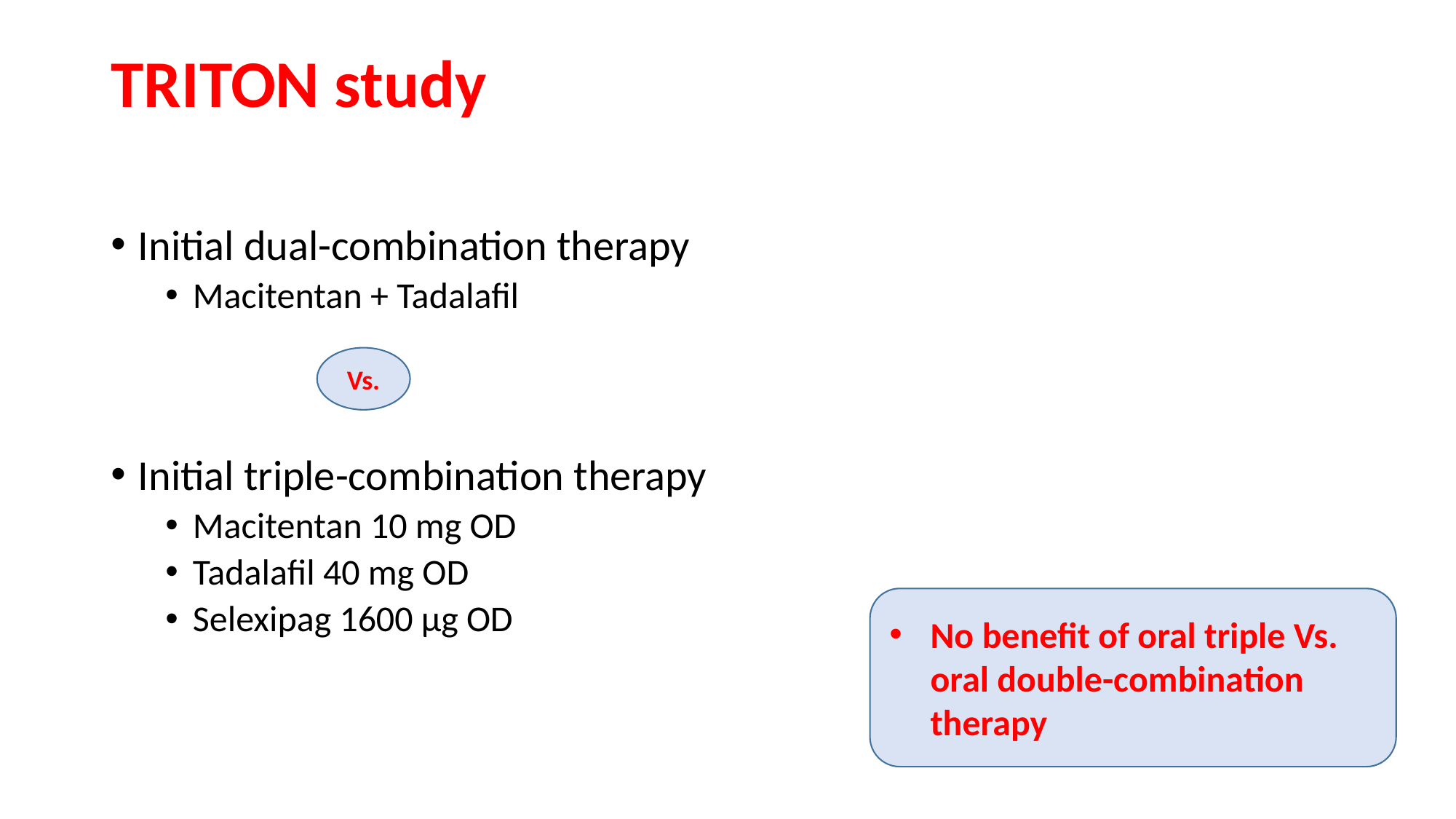

# TRITON study
Initial dual-combination therapy
Macitentan + Tadalafil

Initial triple-combination therapy
Macitentan 10 mg OD
Tadalafil 40 mg OD
Selexipag 1600 μg OD
Vs.
No benefit of oral triple Vs. oral double-combination therapy